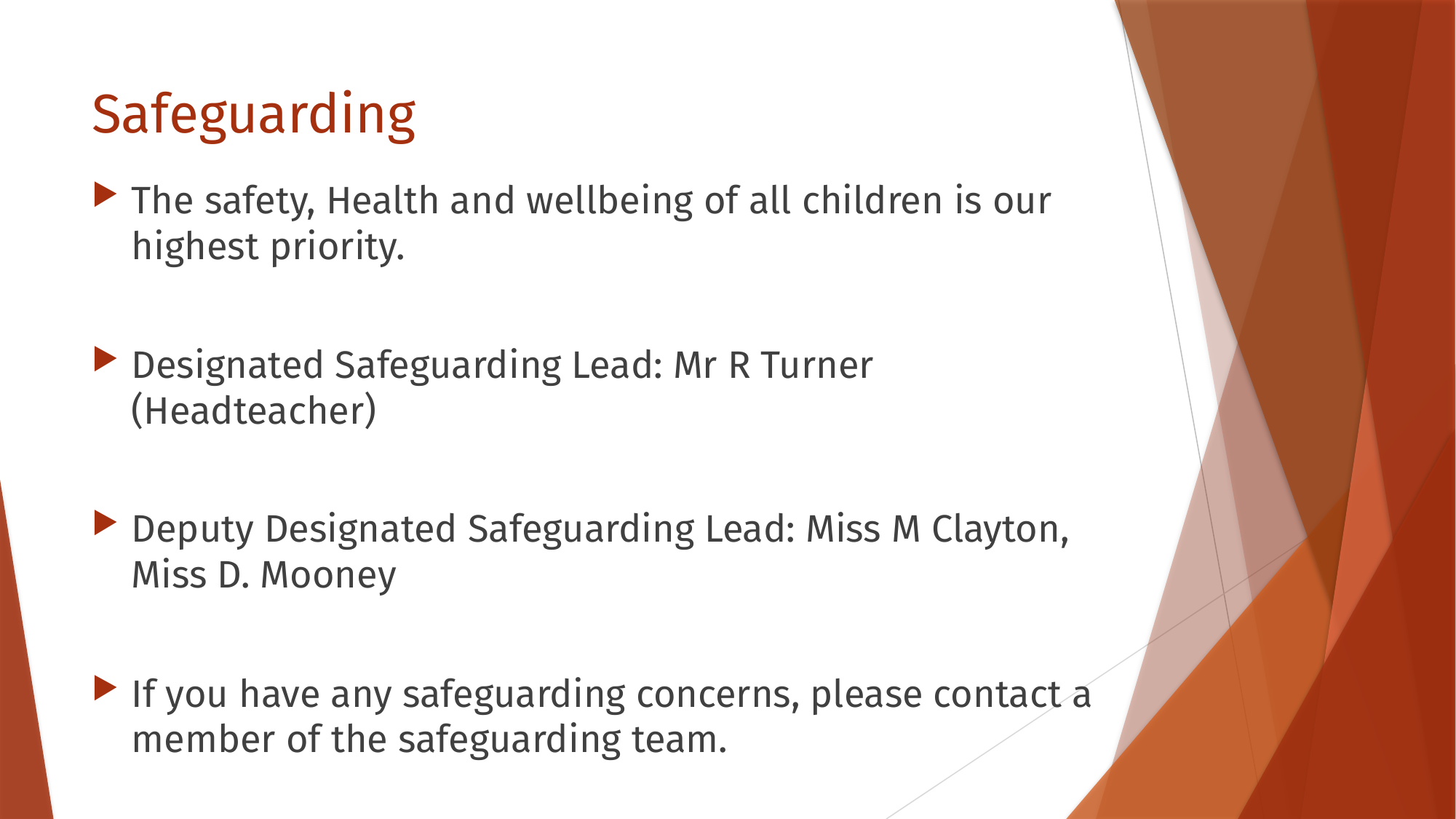

# Safeguarding
The safety, Health and wellbeing of all children is our highest priority.

Designated Safeguarding Lead: Mr R Turner (Headteacher)

Deputy Designated Safeguarding Lead: Miss M Clayton, Miss D. Mooney

If you have any safeguarding concerns, please contact a member of the safeguarding team.